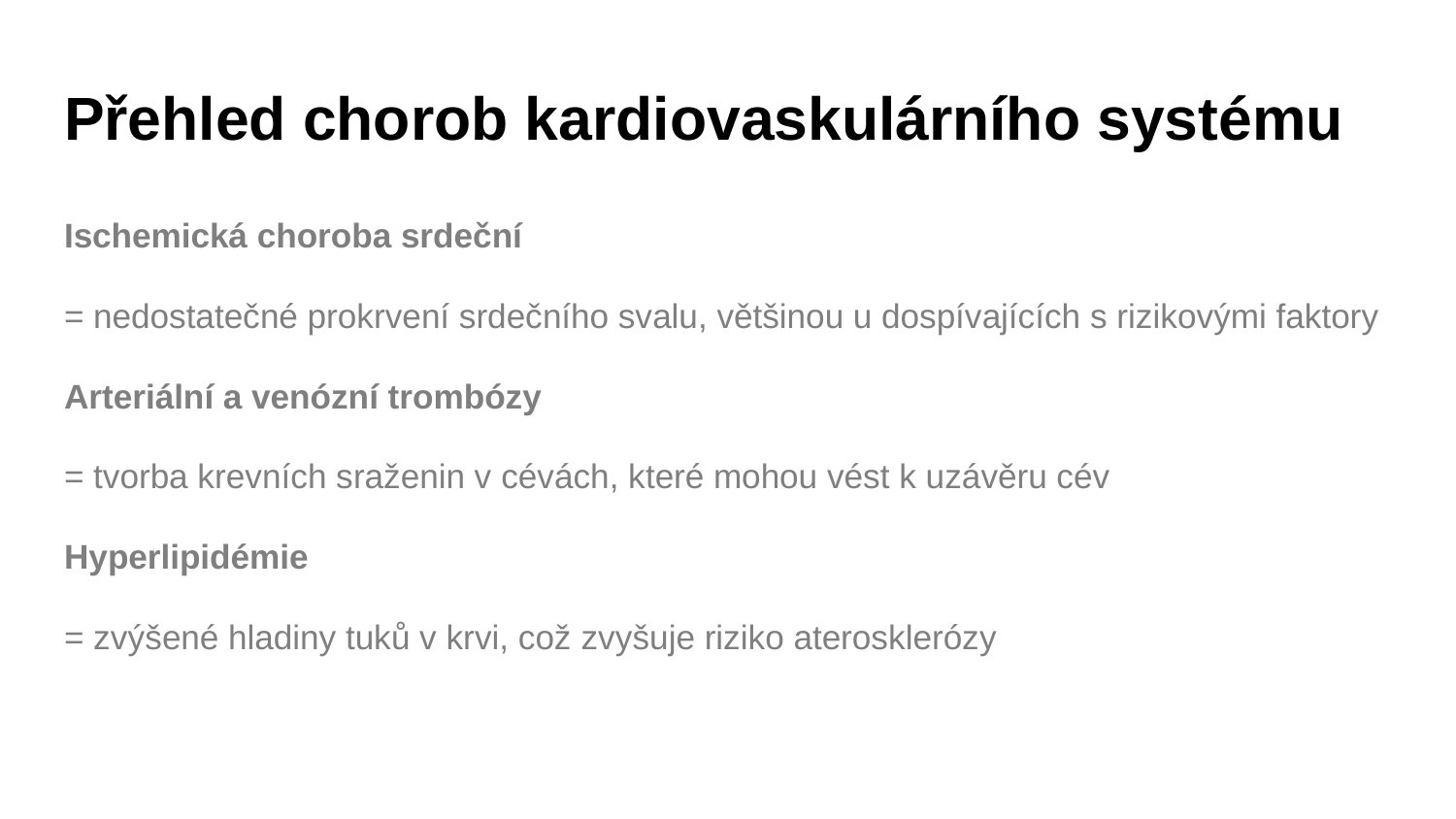

# Přehled chorob kardiovaskulárního systému
Ischemická choroba srdeční
= nedostatečné prokrvení srdečního svalu, většinou u dospívajících s rizikovými faktory
Arteriální a venózní trombózy
= tvorba krevních sraženin v cévách, které mohou vést k uzávěru cév
Hyperlipidémie
= zvýšené hladiny tuků v krvi, což zvyšuje riziko aterosklerózy